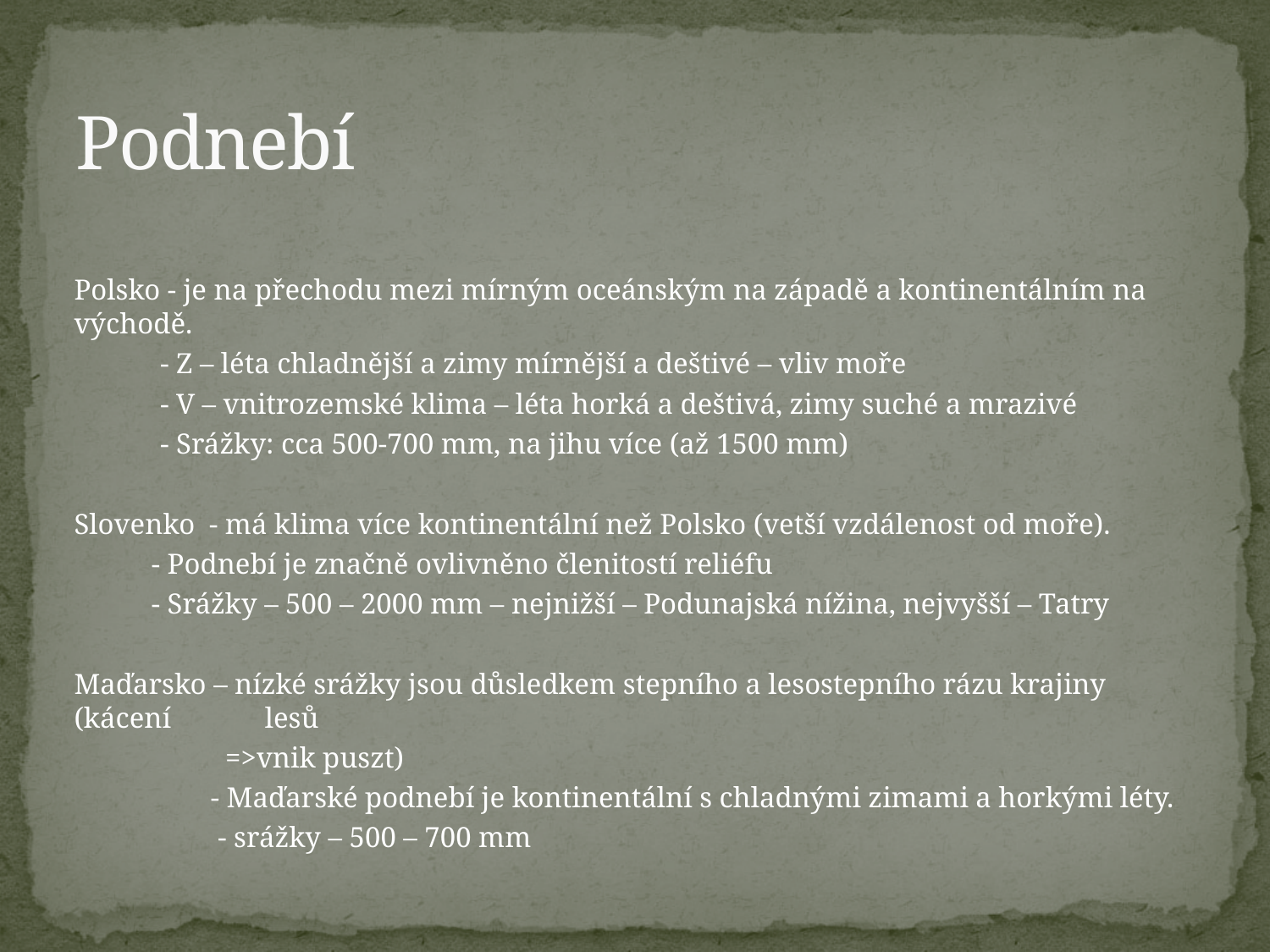

# Podnebí
Polsko - je na přechodu mezi mírným oceánským na západě a kontinentálním na 	východě.
            - Z – léta chladnější a zimy mírnější a deštivé – vliv moře
            - V – vnitrozemské klima – léta horká a deštivá, zimy suché a mrazivé
            - Srážky: cca 500-700 mm, na jihu více (až 1500 mm)

Slovenko  - má klima více kontinentální než Polsko (vetší vzdálenost od moře).
	- Podnebí je značně ovlivněno členitostí reliéfu
	- Srážky – 500 – 2000 mm – nejnižší – Podunajská nížina, nejvyšší – Tatry

Maďarsko – nízké srážky jsou důsledkem stepního a lesostepního rázu krajiny (kácení 	     lesů
                     =>vnik puszt)
                   - Maďarské podnebí je kontinentální s chladnými zimami a horkými léty.
                    - srážky – 500 – 700 mm